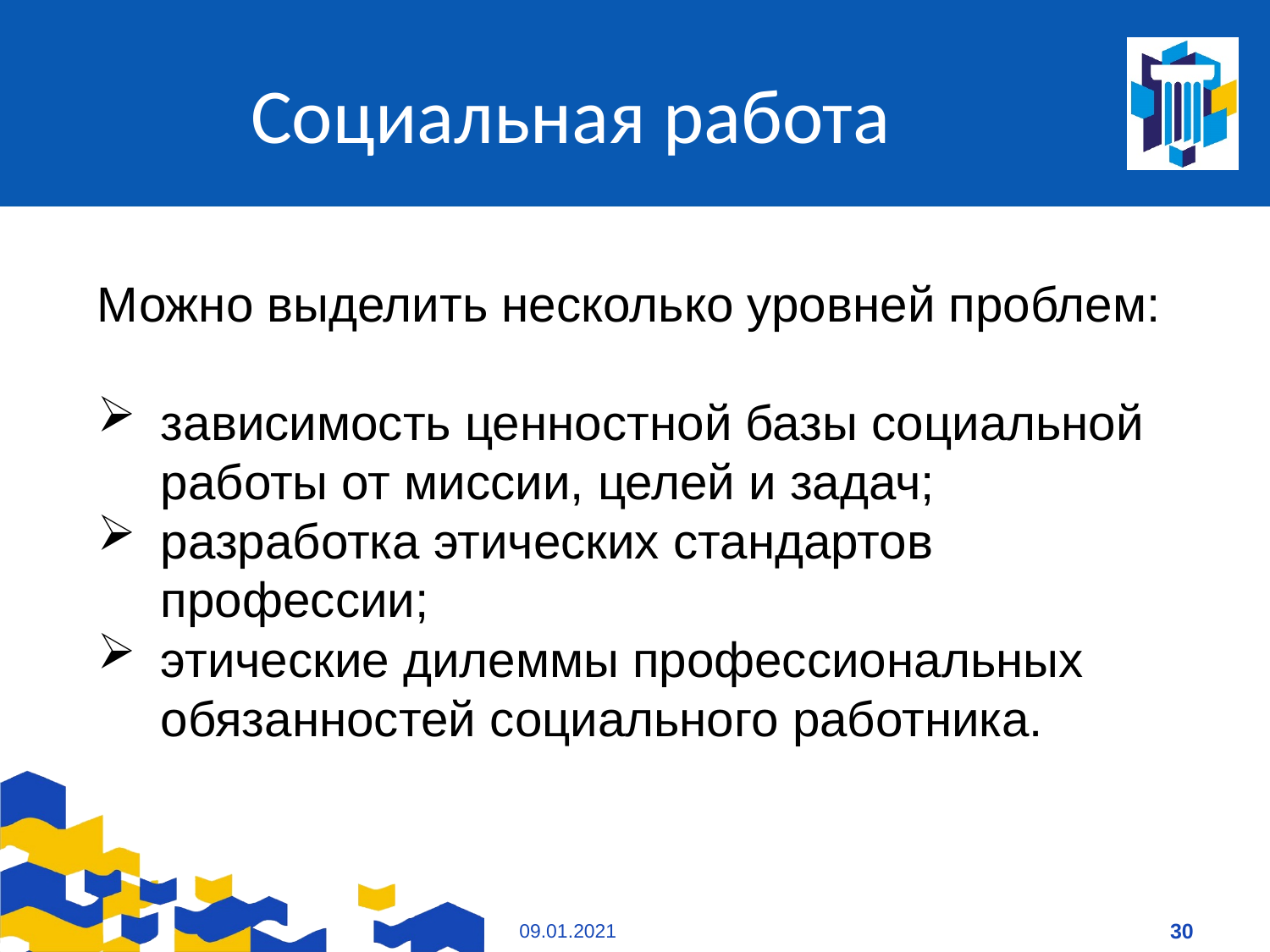

# Социальная работа
Можно выделить несколько уровней проблем:

зависимость ценностной базы социальной работы от миссии, целей и задач;
разработка этических стандартов профессии;
этические дилеммы профессиональных обязанностей социального работника.

09.01.2021
30